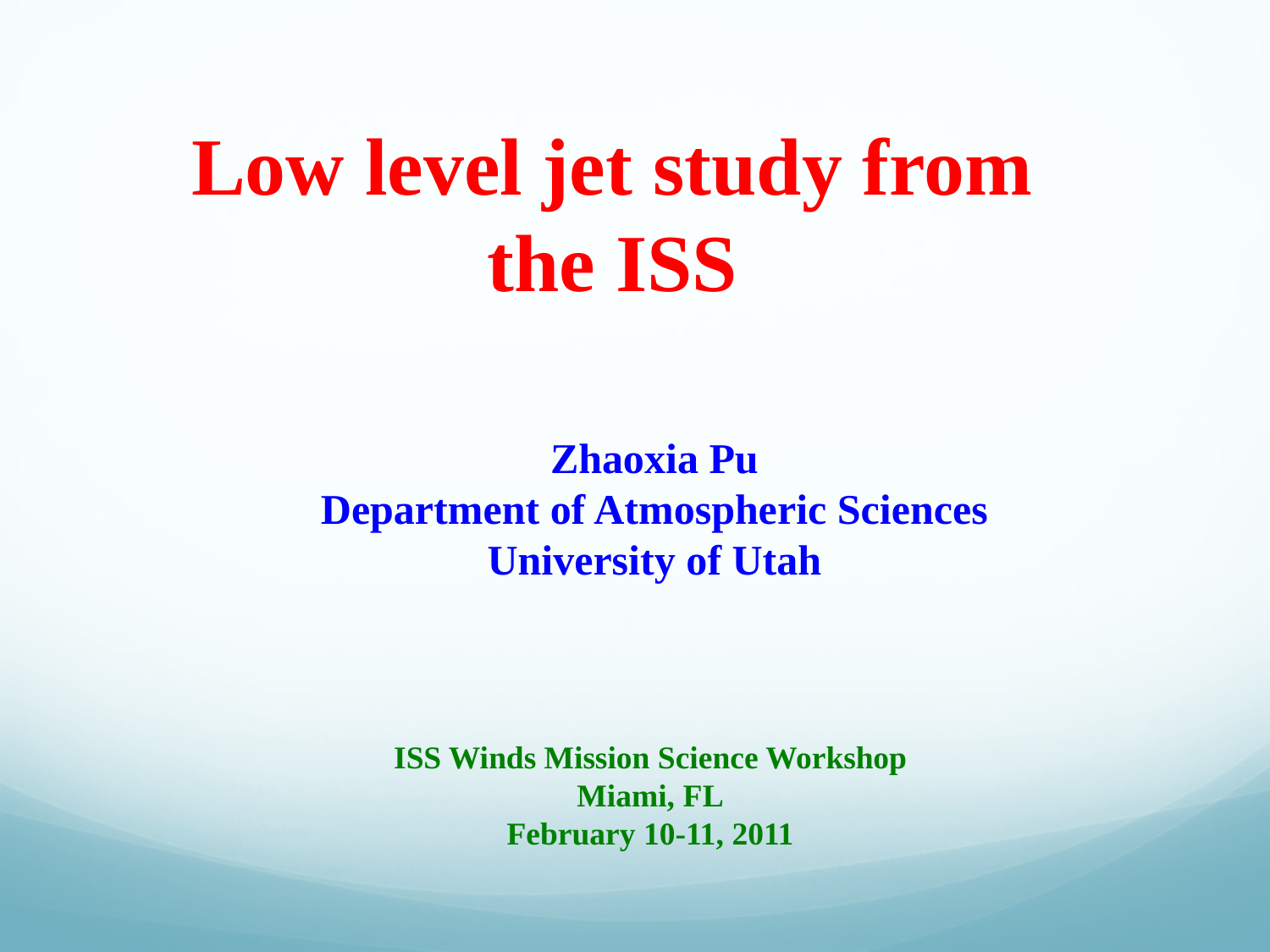

Low level jet study from the ISS
Zhaoxia Pu
Department of Atmospheric Sciences
University of Utah

ISS Winds Mission Science Workshop
Miami, FL
February 10-11, 2011